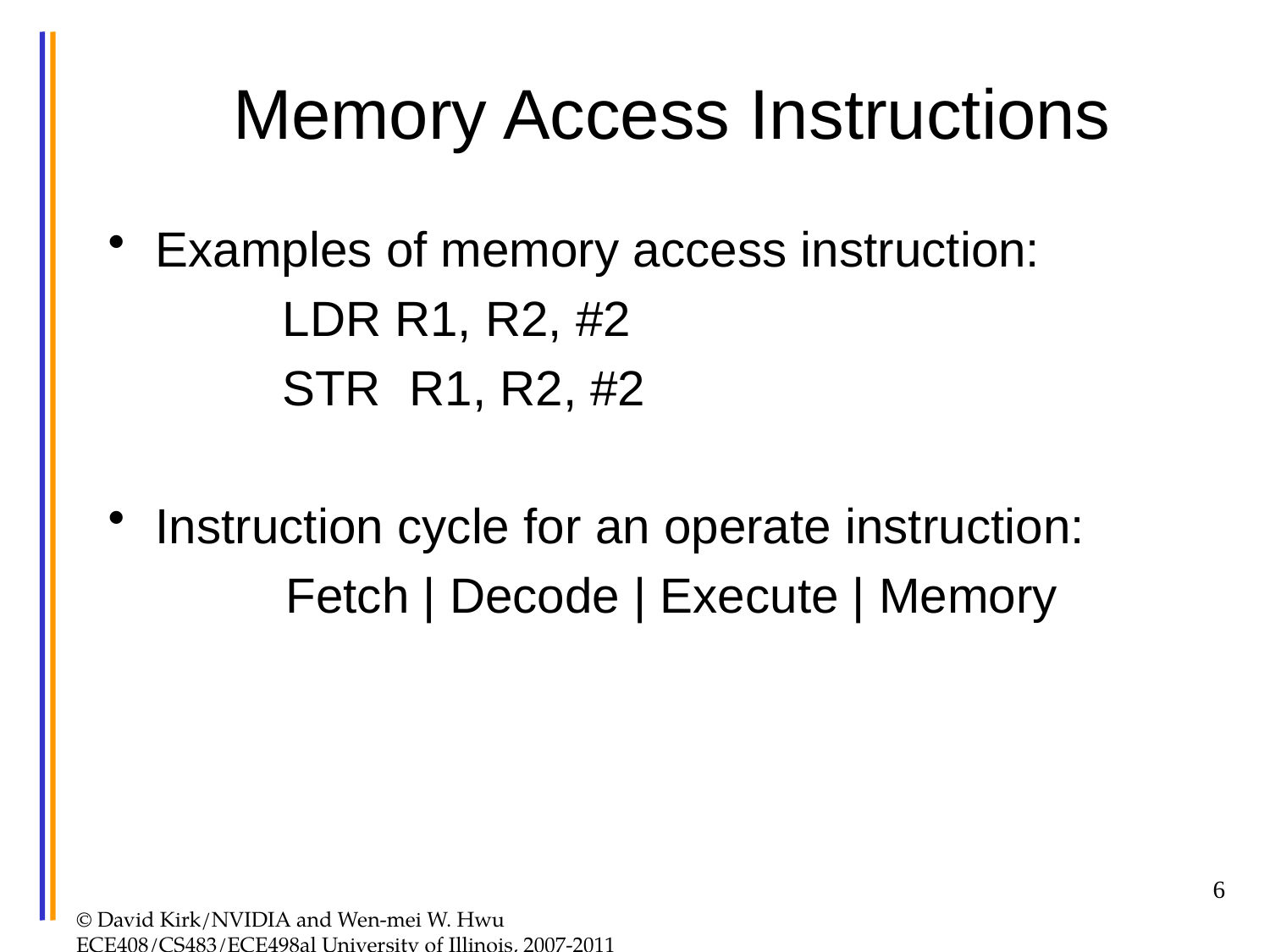

# Memory Access Instructions
Examples of memory access instruction:
		LDR R1, R2, #2
		STR	R1, R2, #2

Instruction cycle for an operate instruction:
Fetch | Decode | Execute | Memory
6
© David Kirk/NVIDIA and Wen-mei W. Hwu       ECE408/CS483/ECE498al University of Illinois, 2007-2011